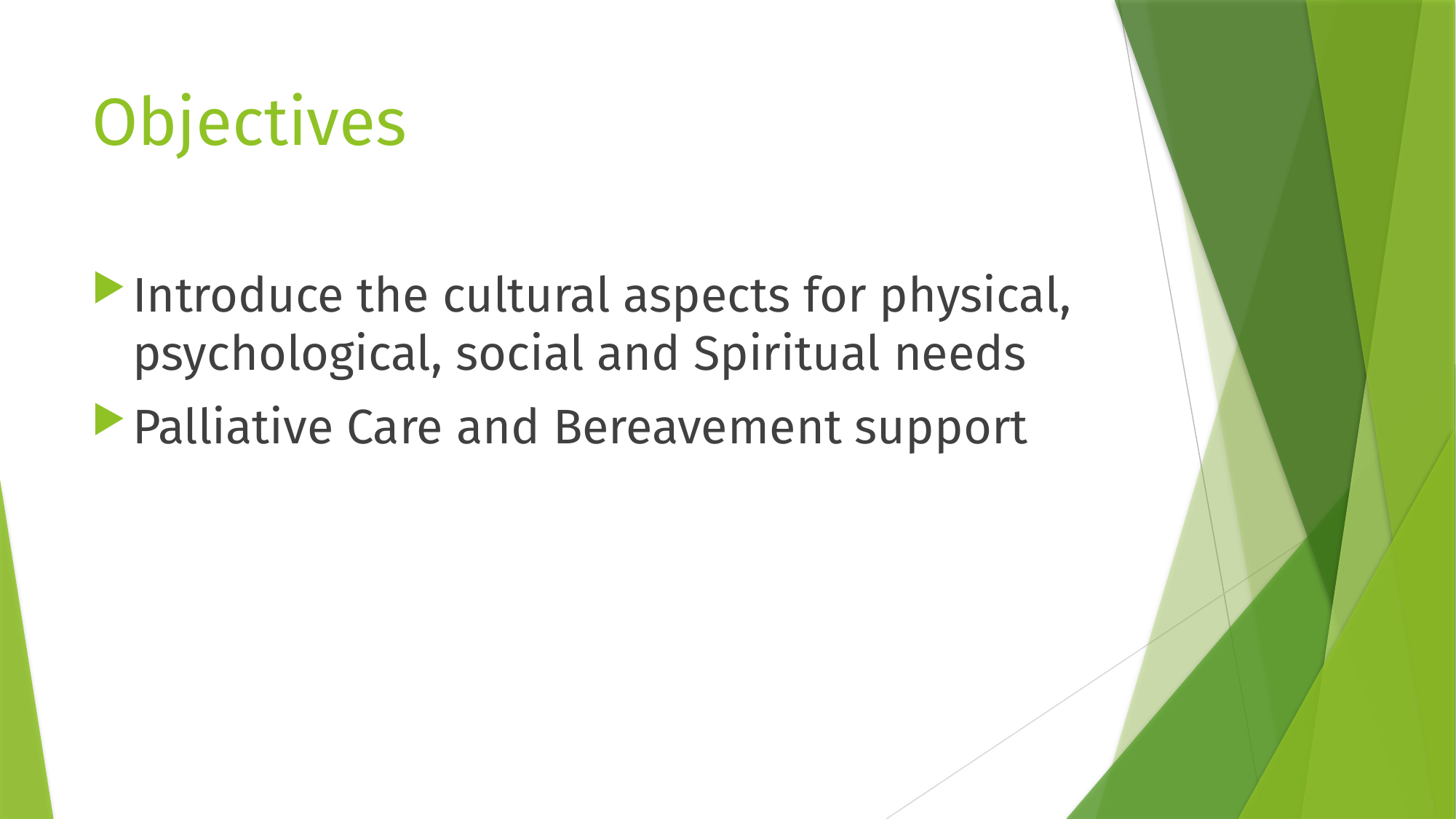

# Objectives
Introduce the cultural aspects for physical, psychological, social and Spiritual needs
Palliative Care and Bereavement support